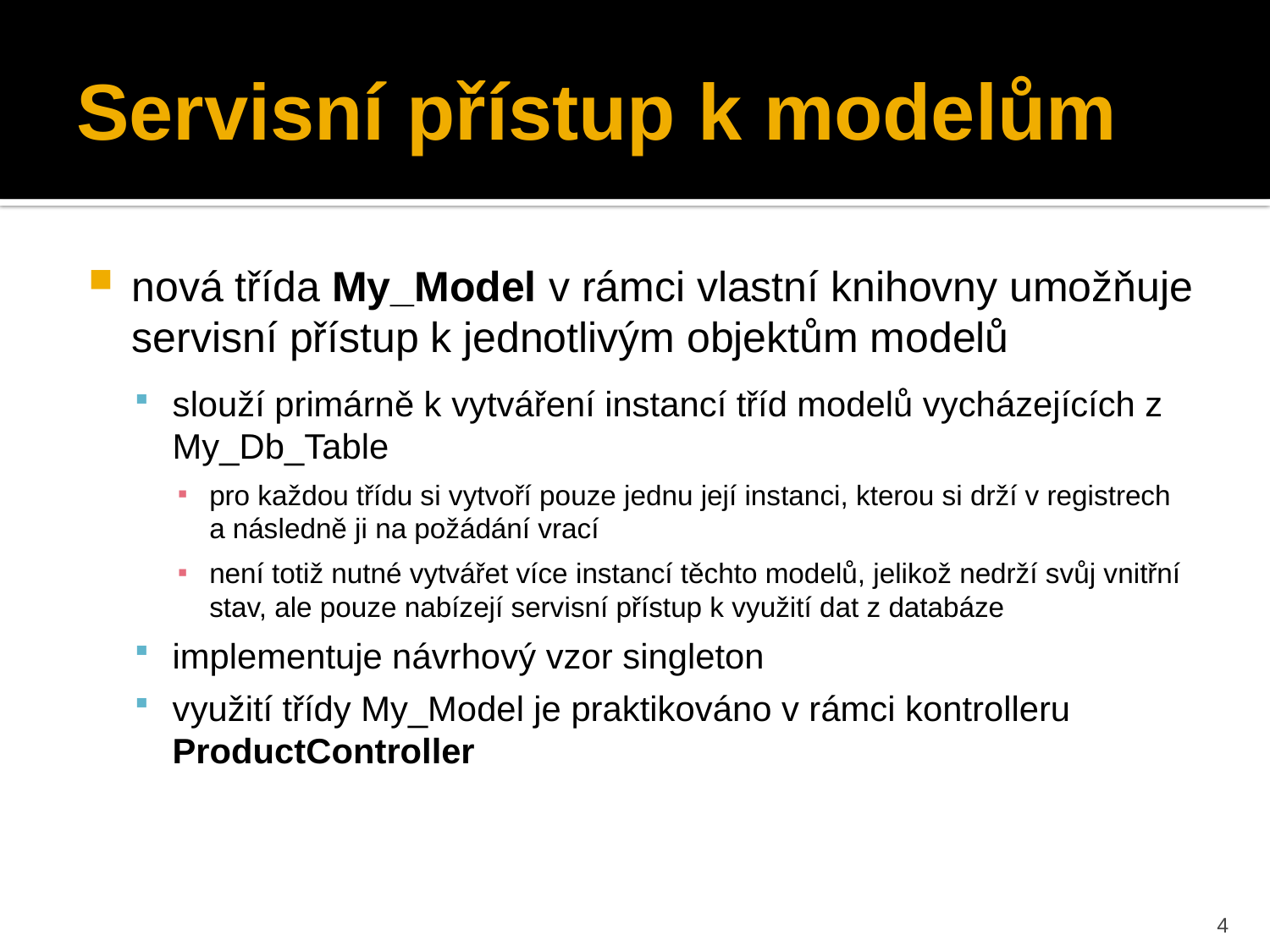

Servisní přístup k modelům
nová třída My_Model v rámci vlastní knihovny umožňuje servisní přístup k jednotlivým objektům modelů
slouží primárně k vytváření instancí tříd modelů vycházejících z My_Db_Table
pro každou třídu si vytvoří pouze jednu její instanci, kterou si drží v registrech a následně ji na požádání vrací
není totiž nutné vytvářet více instancí těchto modelů, jelikož nedrží svůj vnitřní stav, ale pouze nabízejí servisní přístup k využití dat z databáze
implementuje návrhový vzor singleton
využití třídy My_Model je praktikováno v rámci kontrolleru ProductController
4